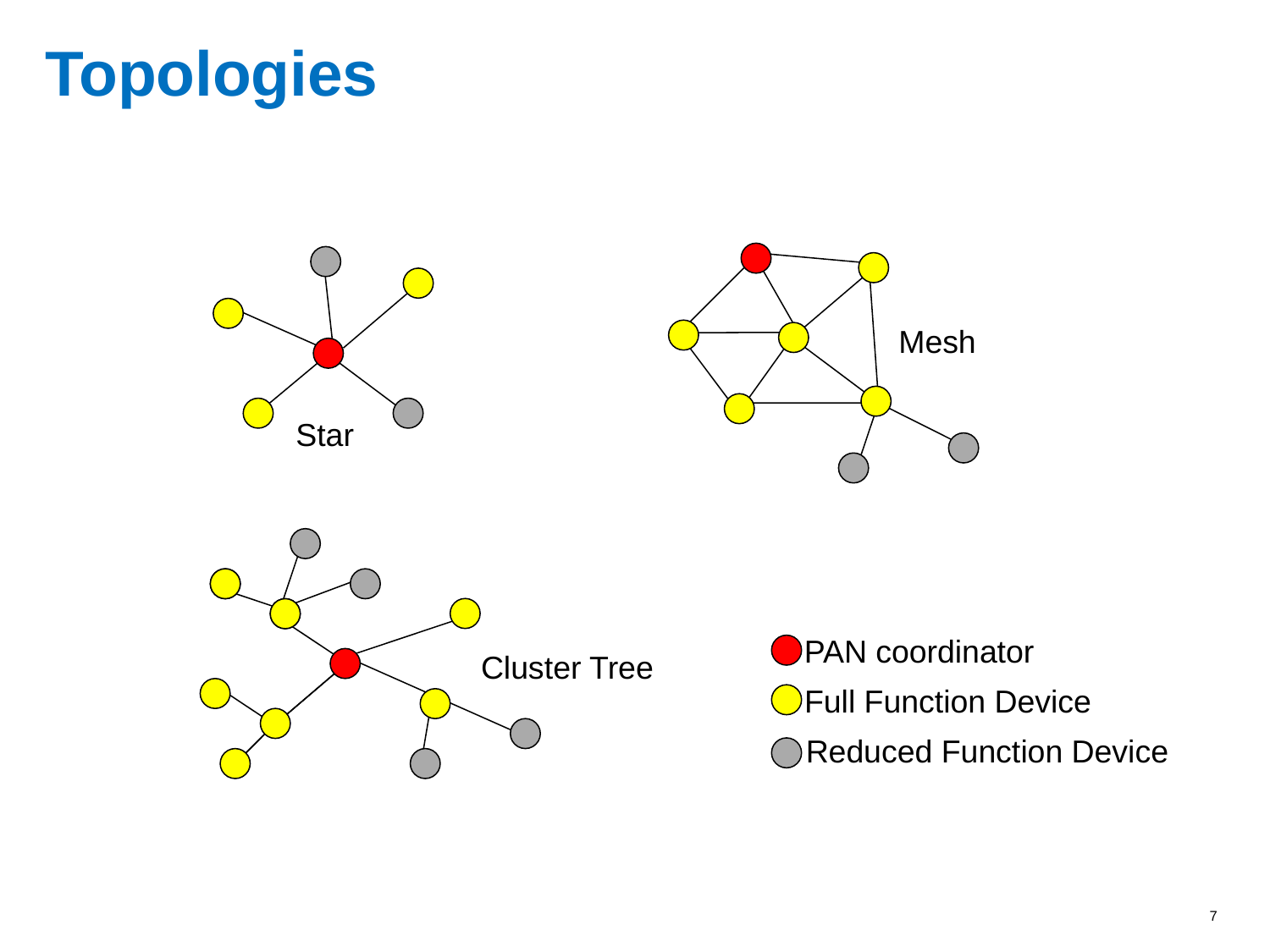

# Topologies

Mesh

Star

Cluster Tree

PAN coordinator

Full Function Device

Reduced Function Device

7